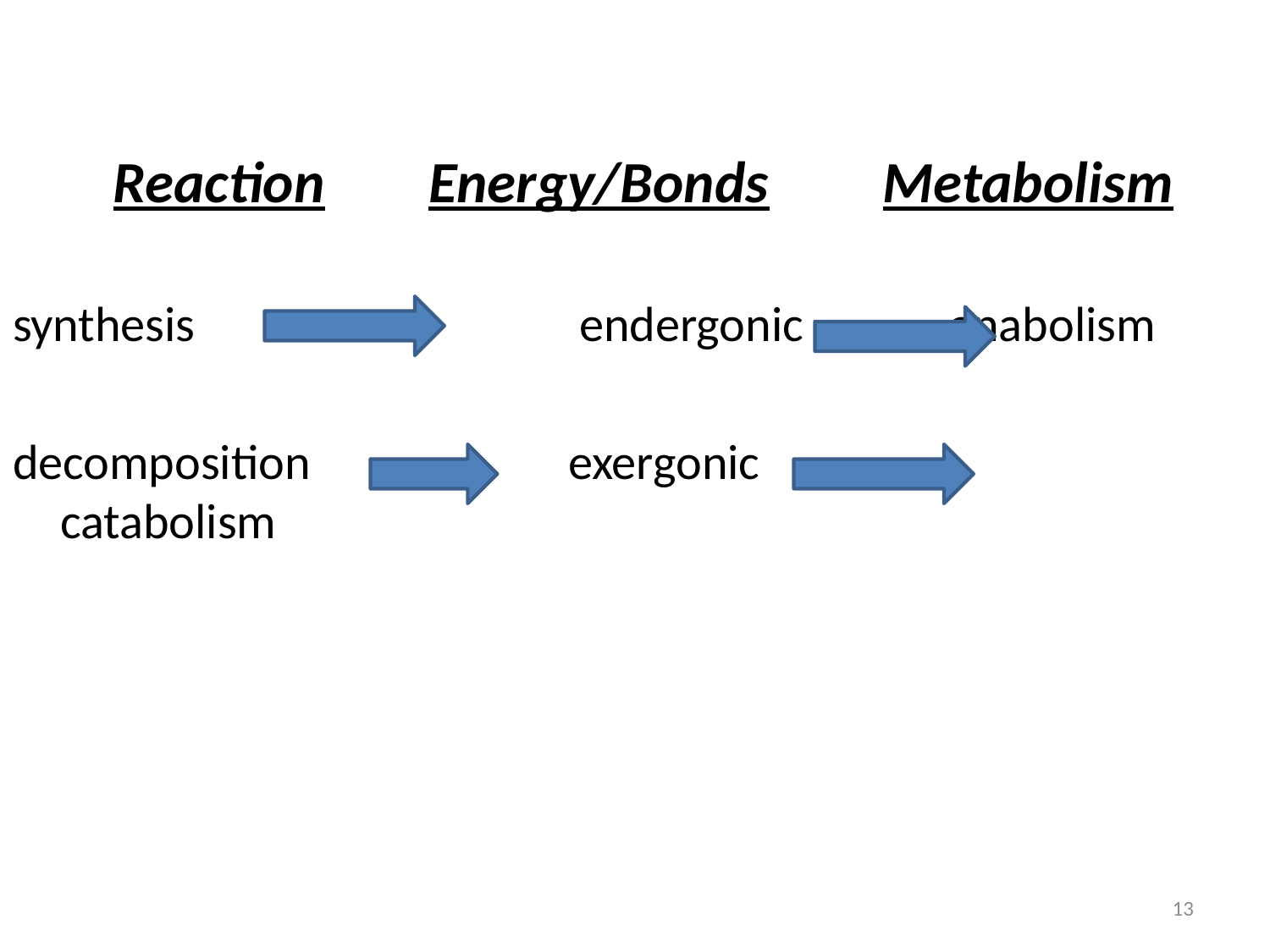

# Reaction		 Energy/Bonds		Metabolism
synthesis 			 endergonic 		anabolism

decomposition 		exergonic 		          catabolism

13